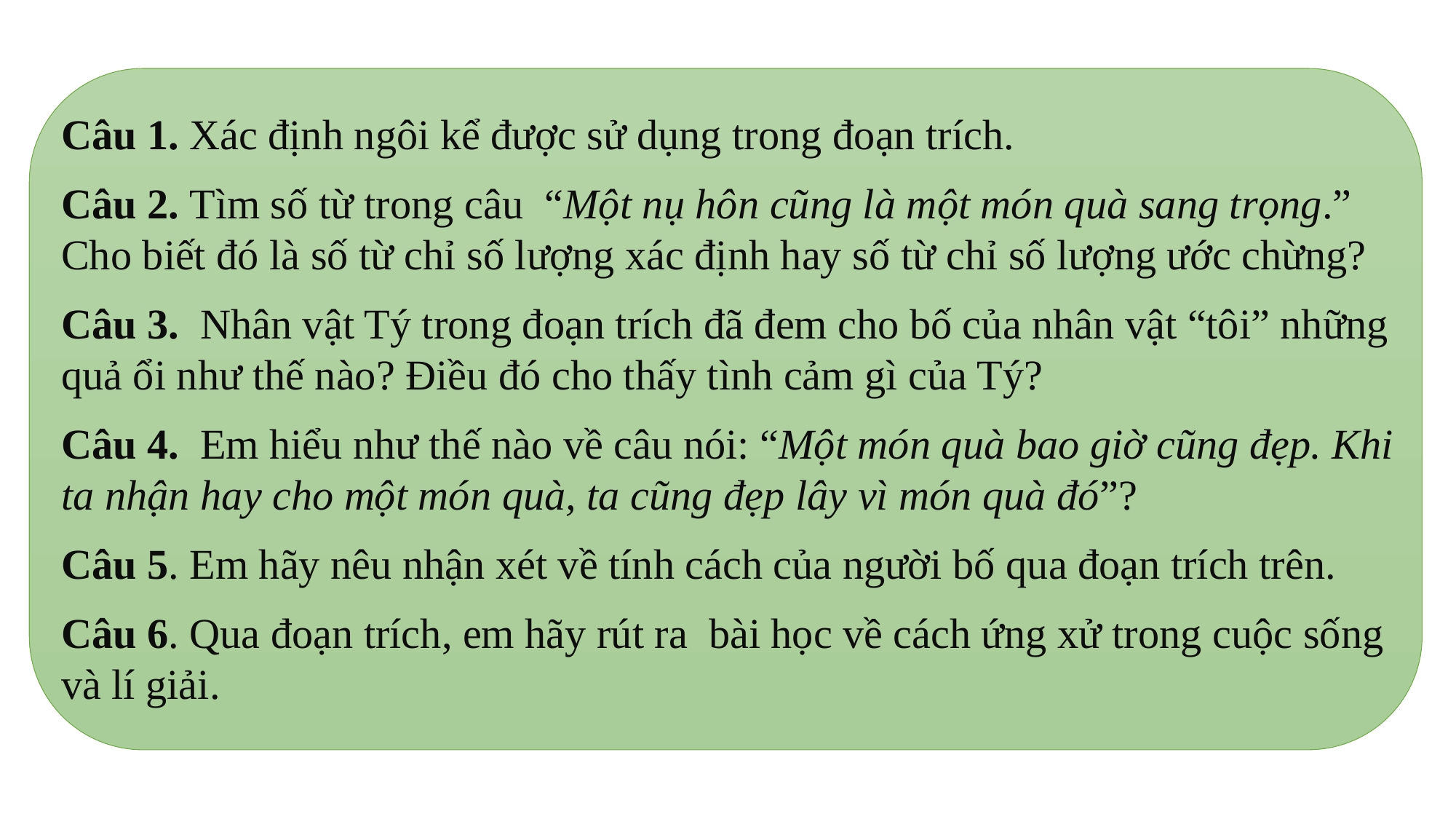

Câu 1. Xác định ngôi kể được sử dụng trong đoạn trích.
Câu 2. Tìm số từ trong câu  “Một nụ hôn cũng là một món quà sang trọng.” Cho biết đó là số từ chỉ số lượng xác định hay số từ chỉ số lượng ước chừng?
Câu 3.  Nhân vật Tý trong đoạn trích đã đem cho bố của nhân vật “tôi” những quả ổi như thế nào? Điều đó cho thấy tình cảm gì của Tý?
Câu 4.  Em hiểu như thế nào về câu nói: “Một món quà bao giờ cũng đẹp. Khi ta nhận hay cho một món quà, ta cũng đẹp lây vì món quà đó”?
Câu 5. Em hãy nêu nhận xét về tính cách của người bố qua đoạn trích trên.
Câu 6. Qua đoạn trích, em hãy rút ra  bài học về cách ứng xử trong cuộc sống và lí giải.